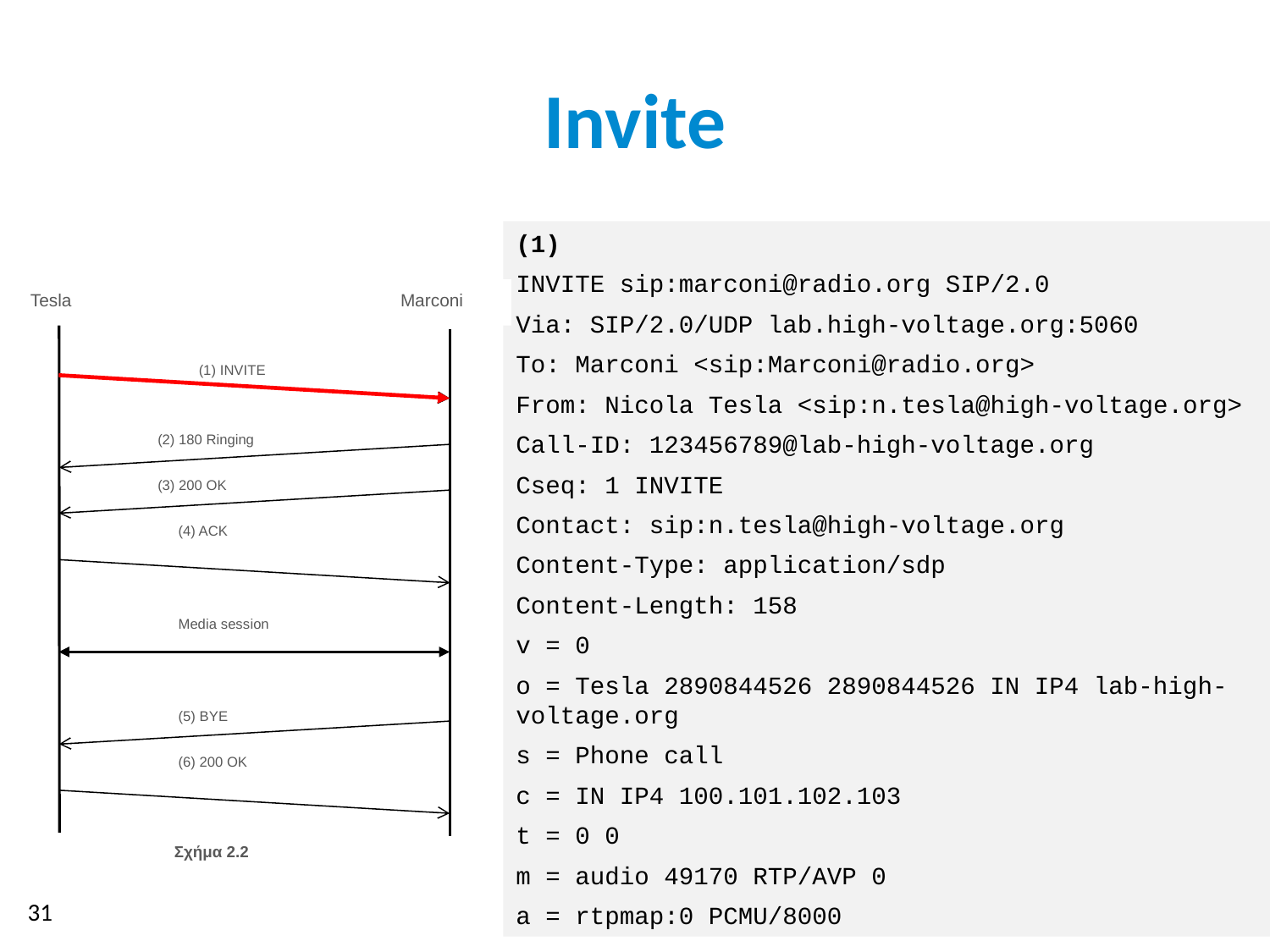

# Invite

Tesla
Marconi
      (1) INVITE
      (2) 180 Ringing
      (3) 200 OK
      (4) ACK
      Media session
      (5) BYE
      (6) 200 OK
Σχήμα 2.2
(1)
INVITE sip:marconi@radio.org SIP/2.0
Via: SIP/2.0/UDP lab.high-voltage.org:5060
To: Marconi <sip:Marconi@radio.org>
From: Nicola Tesla <sip:n.tesla@high-voltage.org>
Call-ID: 123456789@lab-high-voltage.org
Cseq: 1 INVITE
Contact: sip:n.tesla@high-voltage.org
Content-Type: application/sdp
Content-Length: 158
v = 0
o = Τesla 2890844526 2890844526 IN IP4 lab-high-voltage.org
s = Phone call
c = IN IP4 100.101.102.103
t = 0 0
m = audio 49170 RTP/AVP 0
a = rtpmap:0 PCMU/8000

31